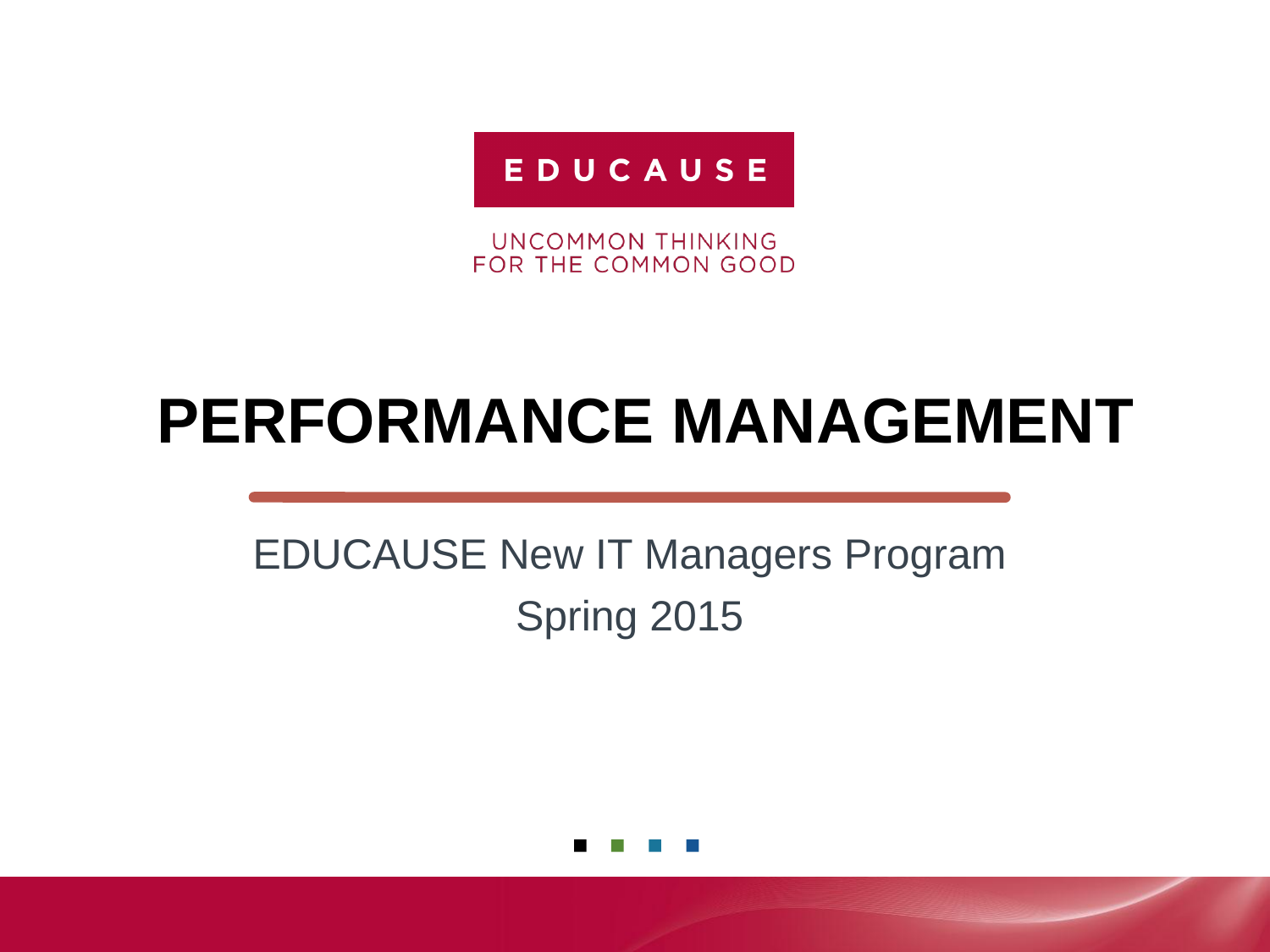

# PERFORMANCE MANAGEMENT
EDUCAUSE New IT Managers Program
Spring 2015